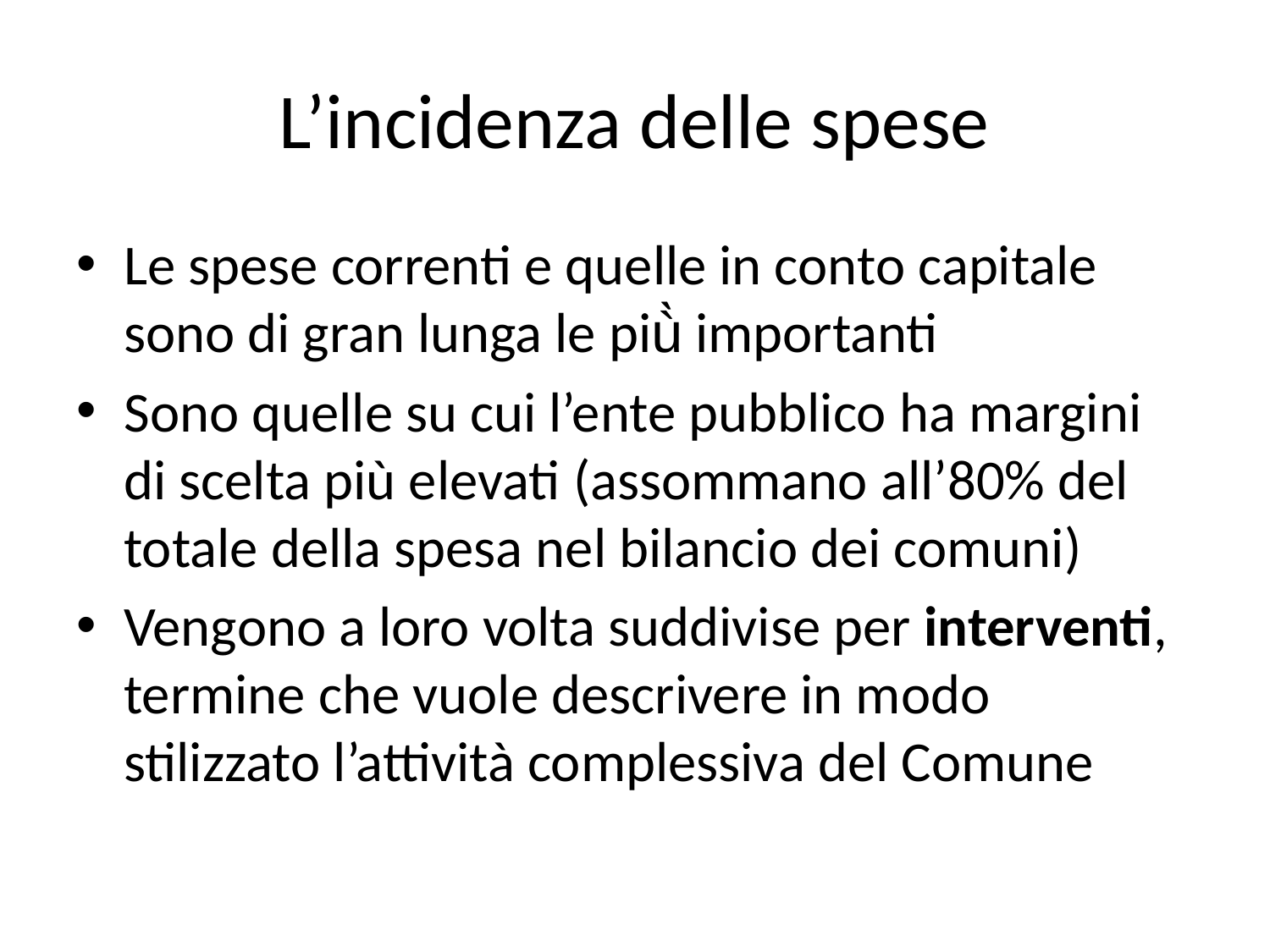

# L’incidenza delle spese
Le spese correnti e quelle in conto capitale sono di gran lunga le più̀ importanti
Sono quelle su cui l’ente pubblico ha margini di scelta più elevati (assommano all’80% del totale della spesa nel bilancio dei comuni)
Vengono a loro volta suddivise per interventi, termine che vuole descrivere in modo stilizzato l’attività complessiva del Comune